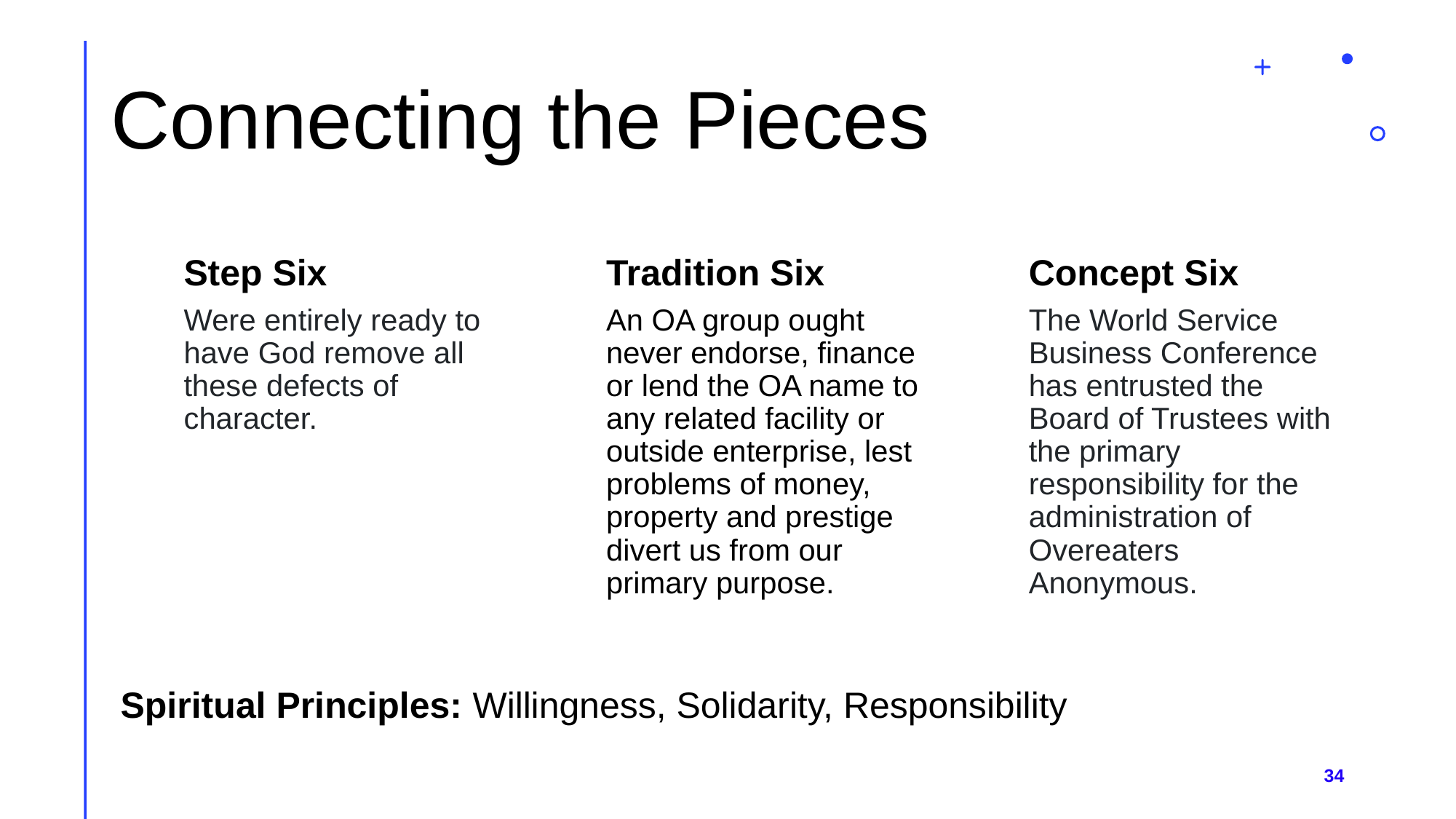

# Connecting the Pieces
Step Six
Tradition Six
Concept Six
Were entirely ready to have God remove all these defects of character.
An OA group ought never endorse, finance or lend the OA name to any related facility or outside enterprise, lest problems of money, property and prestige divert us from our primary purpose.
The World Service Business Conference has entrusted the Board of Trustees with the primary responsibility for the administration of Overeaters Anonymous.
Spiritual Principles: Willingness, Solidarity, Responsibility
34